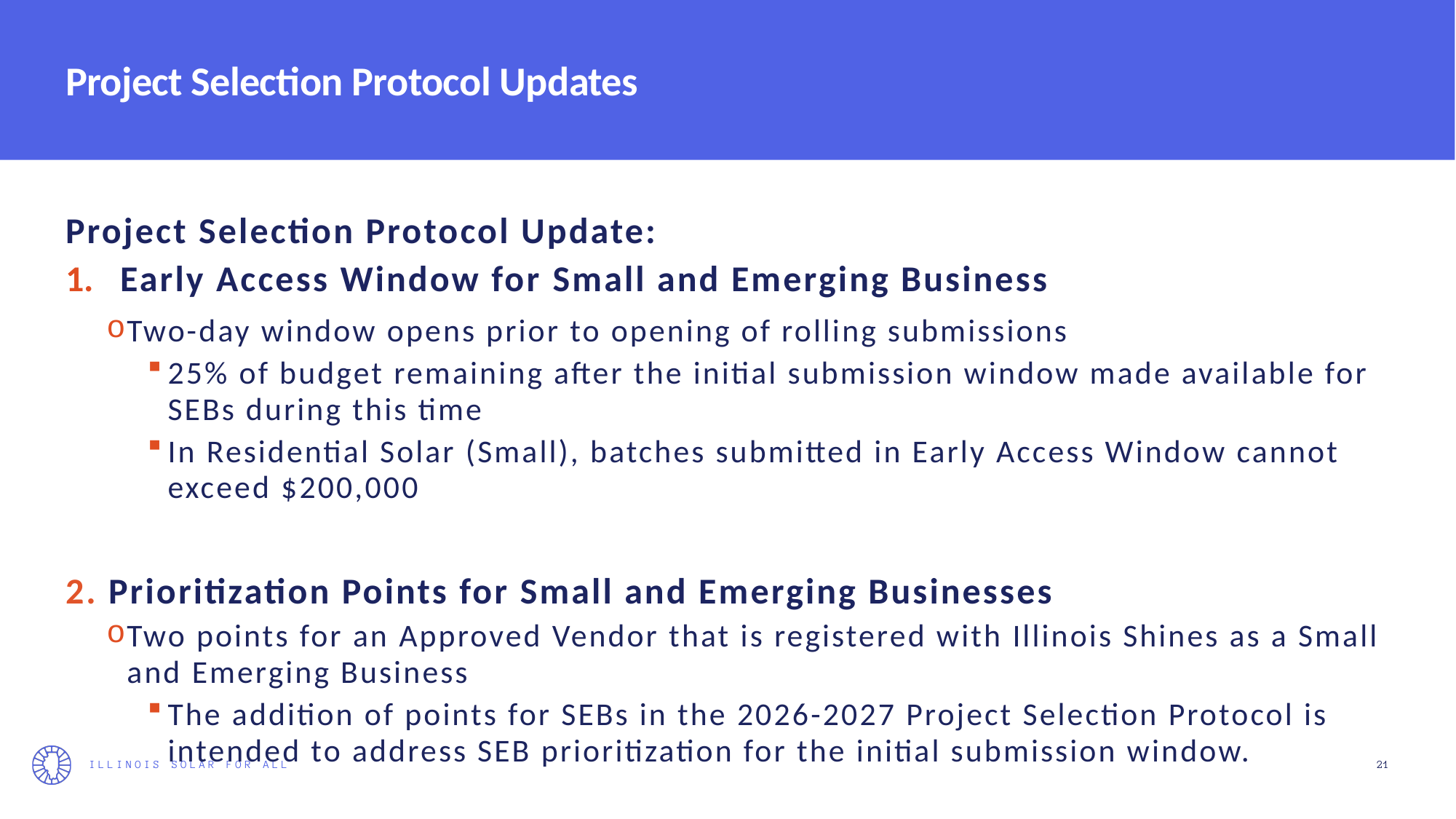

# Project Selection Protocol Updates
Project Selection Protocol Update:
Early Access Window for Small and Emerging Business

Two-day window opens prior to opening of rolling submissions
25% of budget remaining after the initial submission window made available for SEBs during this time
In Residential Solar (Small), batches submitted in Early Access Window cannot exceed $200,000

2. Prioritization Points for Small and Emerging Businesses
Two points for an Approved Vendor that is registered with Illinois Shines as a Small and Emerging Business
The addition of points for SEBs in the 2026-2027 Project Selection Protocol is intended to address SEB prioritization for the initial submission window.